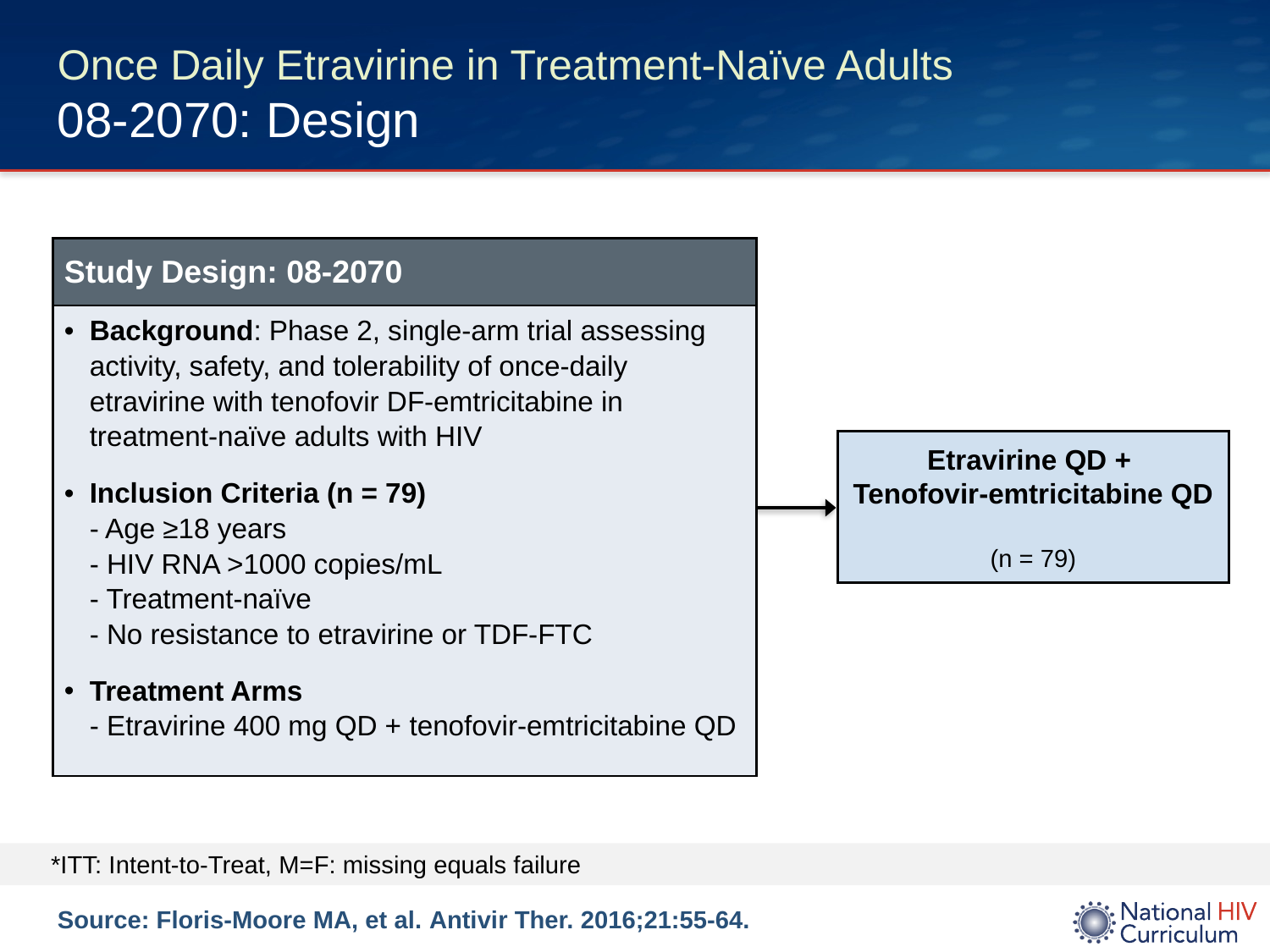

# Once Daily Etravirine in Treatment-Naïve Adults 08-2070: Design
| Study Design: 08-2070 |
| --- |
| Background: Phase 2, single-arm trial assessing activity, safety, and tolerability of once-daily etravirine with tenofovir DF-emtricitabine in treatment-naïve adults with HIV Inclusion Criteria (n = 79) - Age ≥18 years - HIV RNA >1000 copies/mL - Treatment-naïve - No resistance to etravirine or TDF-FTC Treatment Arms - Etravirine 400 mg QD + tenofovir-emtricitabine QD |
Etravirine QD +
Tenofovir-emtricitabine QD
(n = 79)
*ITT: Intent-to-Treat, M=F: missing equals failure
Source: Floris-Moore MA, et al. Antivir Ther. 2016;21:55-64.